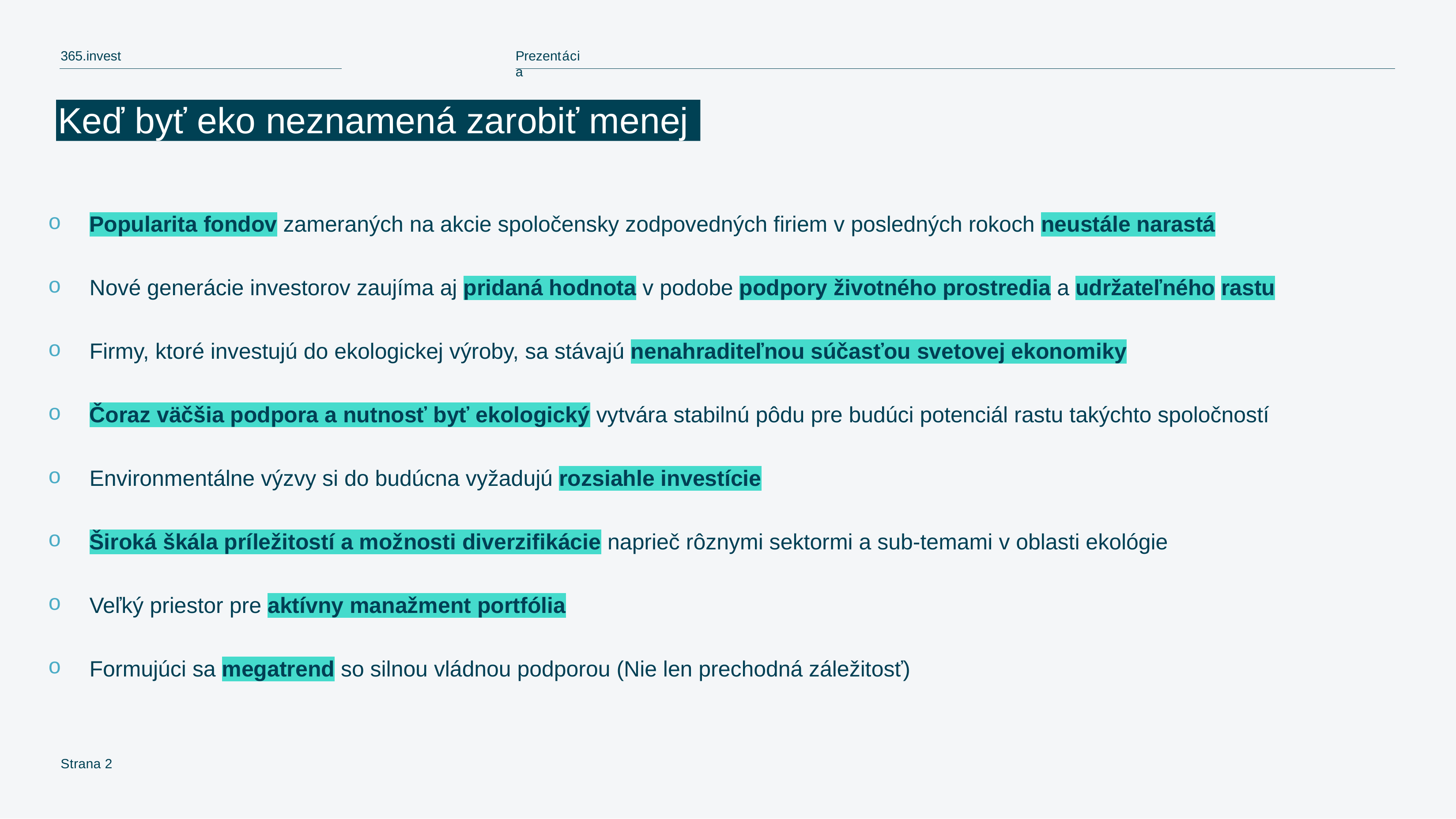

365.invest
Prezentácia

Keď byť eko neznamená zarobiť menej
Popularita fondov zameraných na akcie spoločensky zodpovedných firiem v posledných rokoch neustále narastá

Nové generácie investorov zaujíma aj pridaná hodnota v podobe podpory životného prostredia a udržateľného rastu

Firmy, ktoré investujú do ekologickej výroby, sa stávajú nenahraditeľnou súčasťou svetovej ekonomiky

Čoraz väčšia podpora a nutnosť byť ekologický vytvára stabilnú pôdu pre budúci potenciál rastu takýchto spoločností

Environmentálne výzvy si do budúcna vyžadujú rozsiahle investície

Široká škála príležitostí a možnosti diverzifikácie naprieč rôznymi sektormi a sub-temami v oblasti ekológie

Veľký priestor pre aktívny manažment portfólia

Formujúci sa megatrend so silnou vládnou podporou (Nie len prechodná záležitosť)

Strana 2